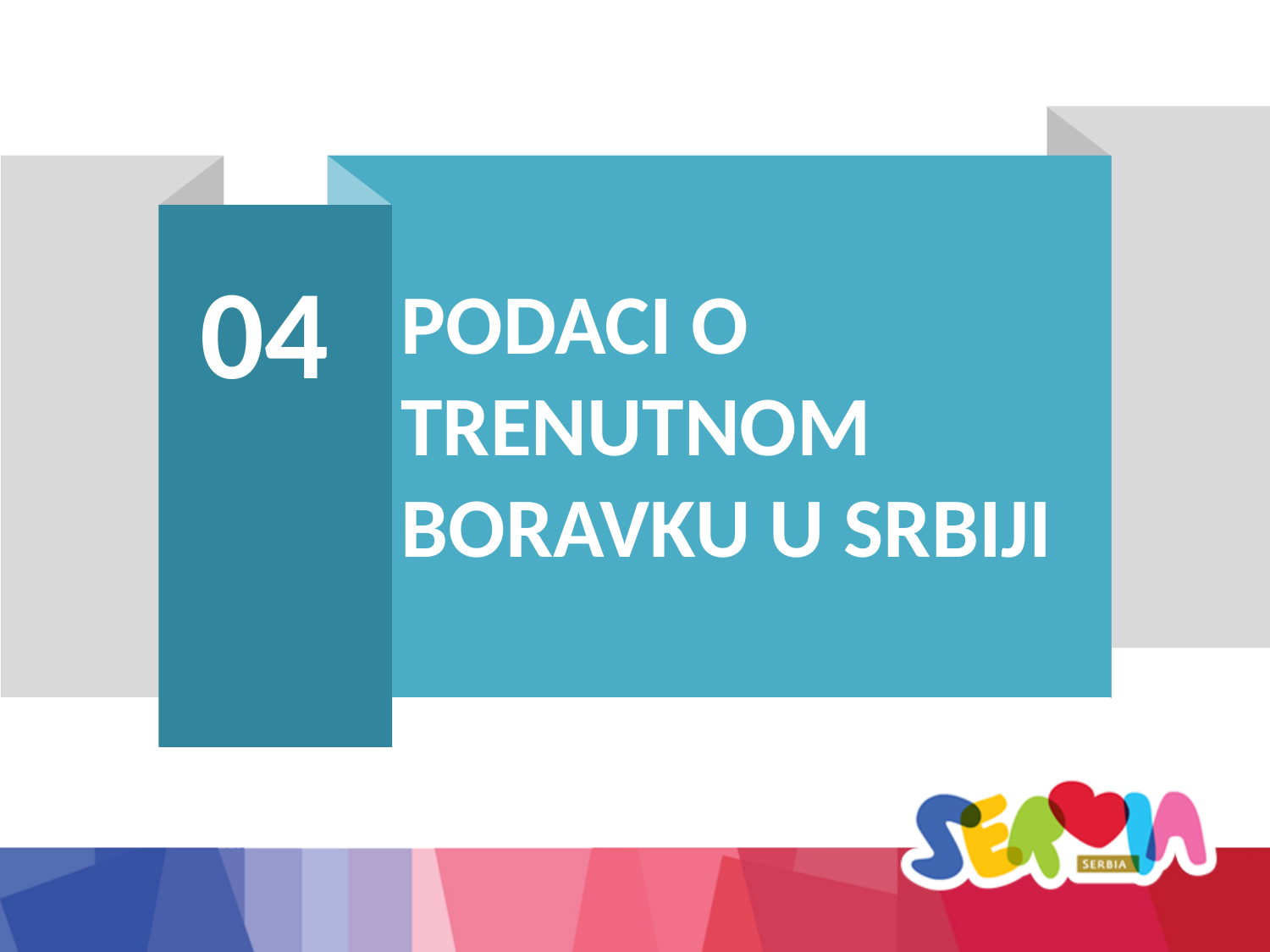

04
PODACI O TRENUTNOM BORAVKU U SRBIJI